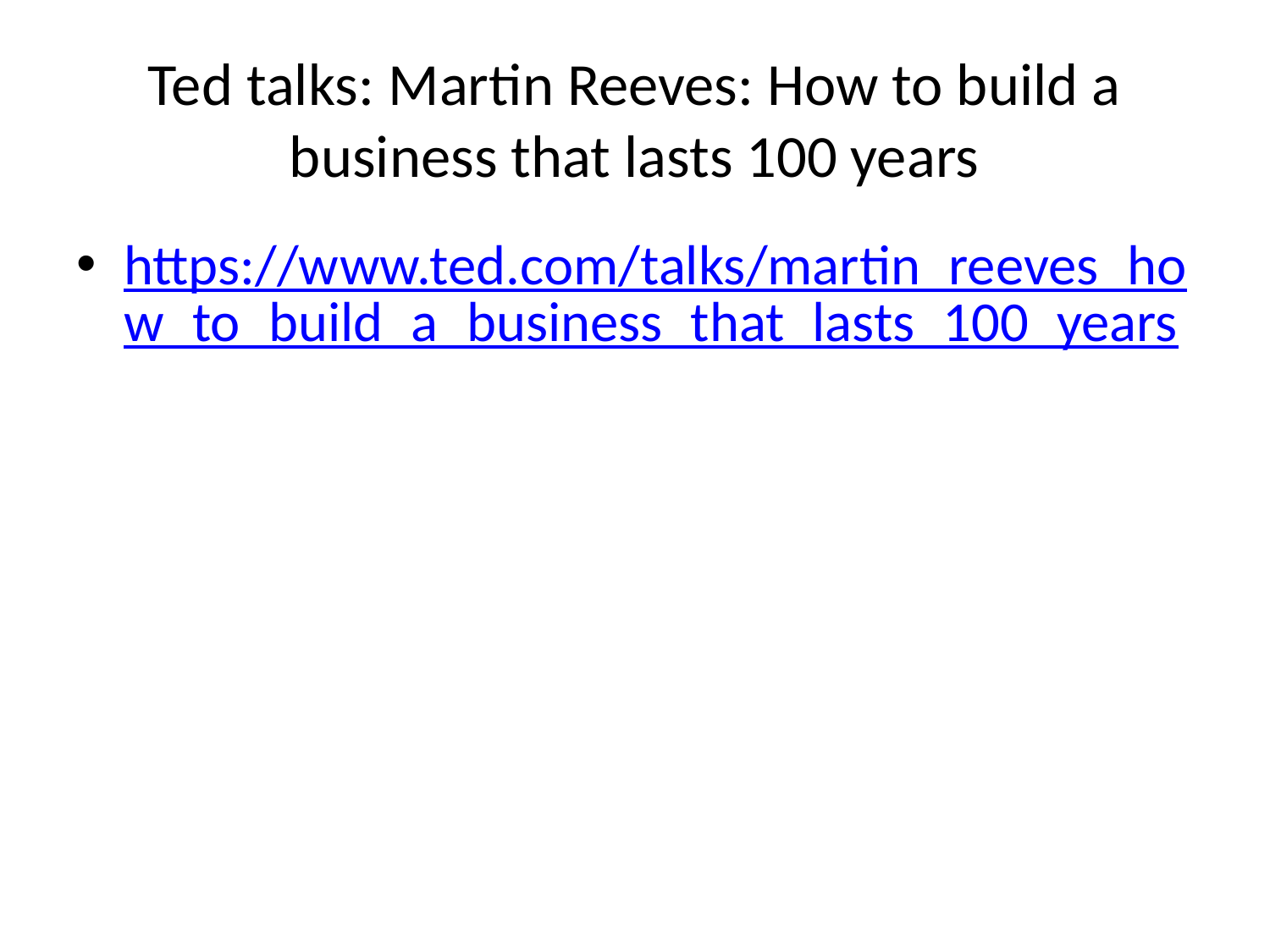

# Ted talks: Martin Reeves: How to build a business that lasts 100 years
https://www.ted.com/talks/martin_reeves_how_to_build_a_business_that_lasts_100_years